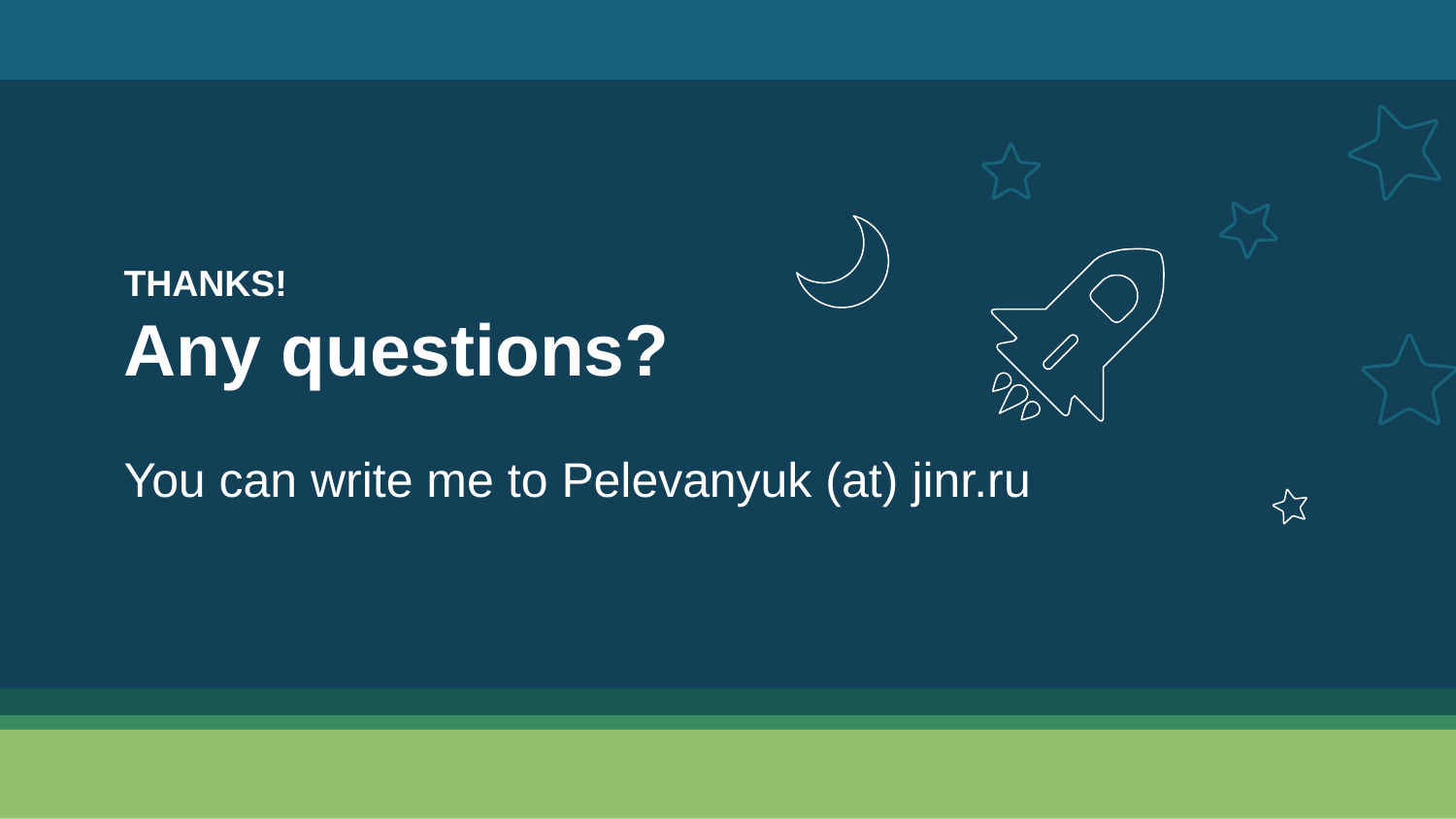

THANKS!
Any questions?

You can write me to Pelevanyuk (at) jinr.ru